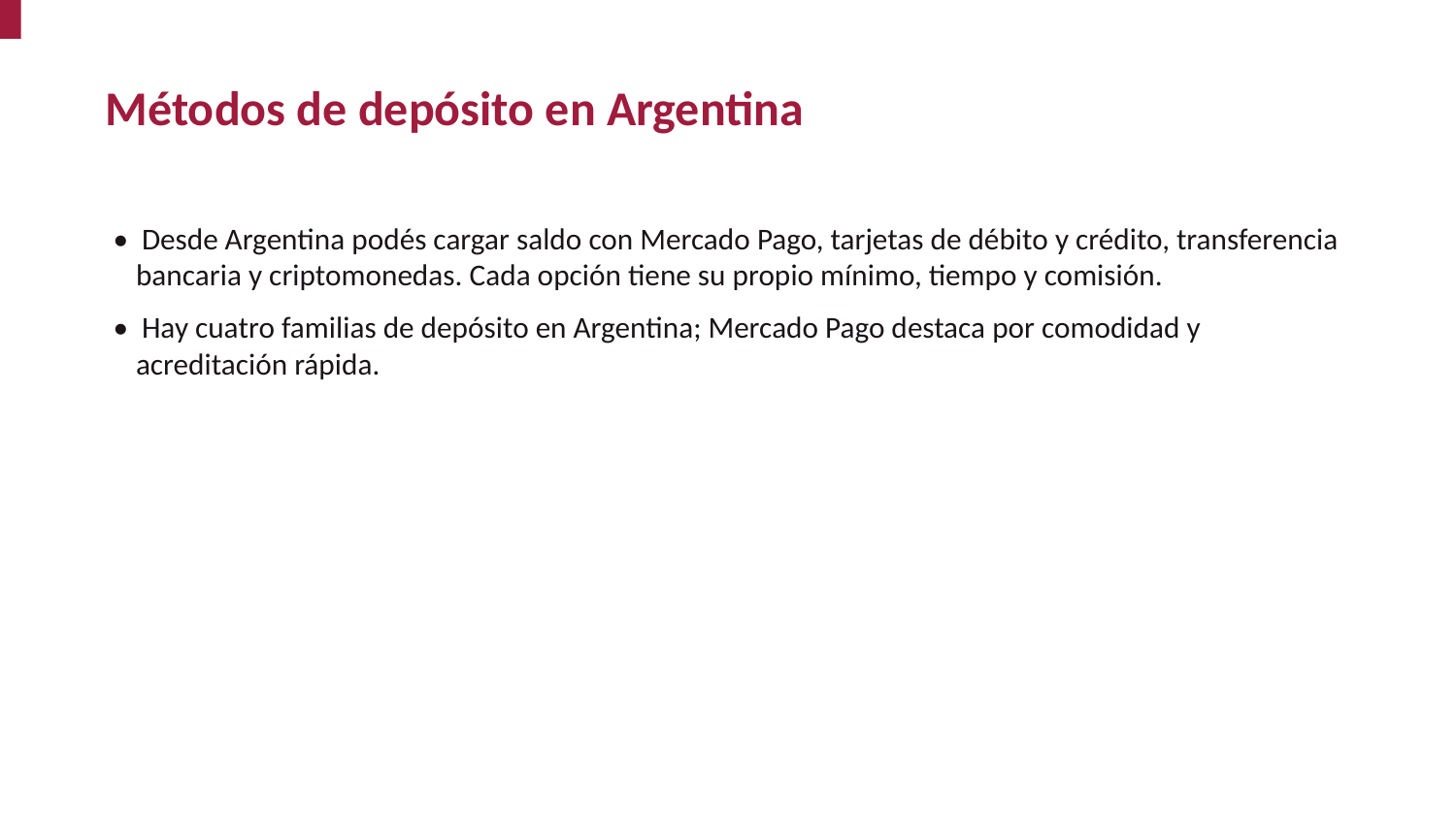

Métodos de depósito en Argentina
•  Desde Argentina podés cargar saldo con Mercado Pago, tarjetas de débito y crédito, transferencia bancaria y criptomonedas. Cada opción tiene su propio mínimo, tiempo y comisión.
•  Hay cuatro familias de depósito en Argentina; Mercado Pago destaca por comodidad y acreditación rápida.